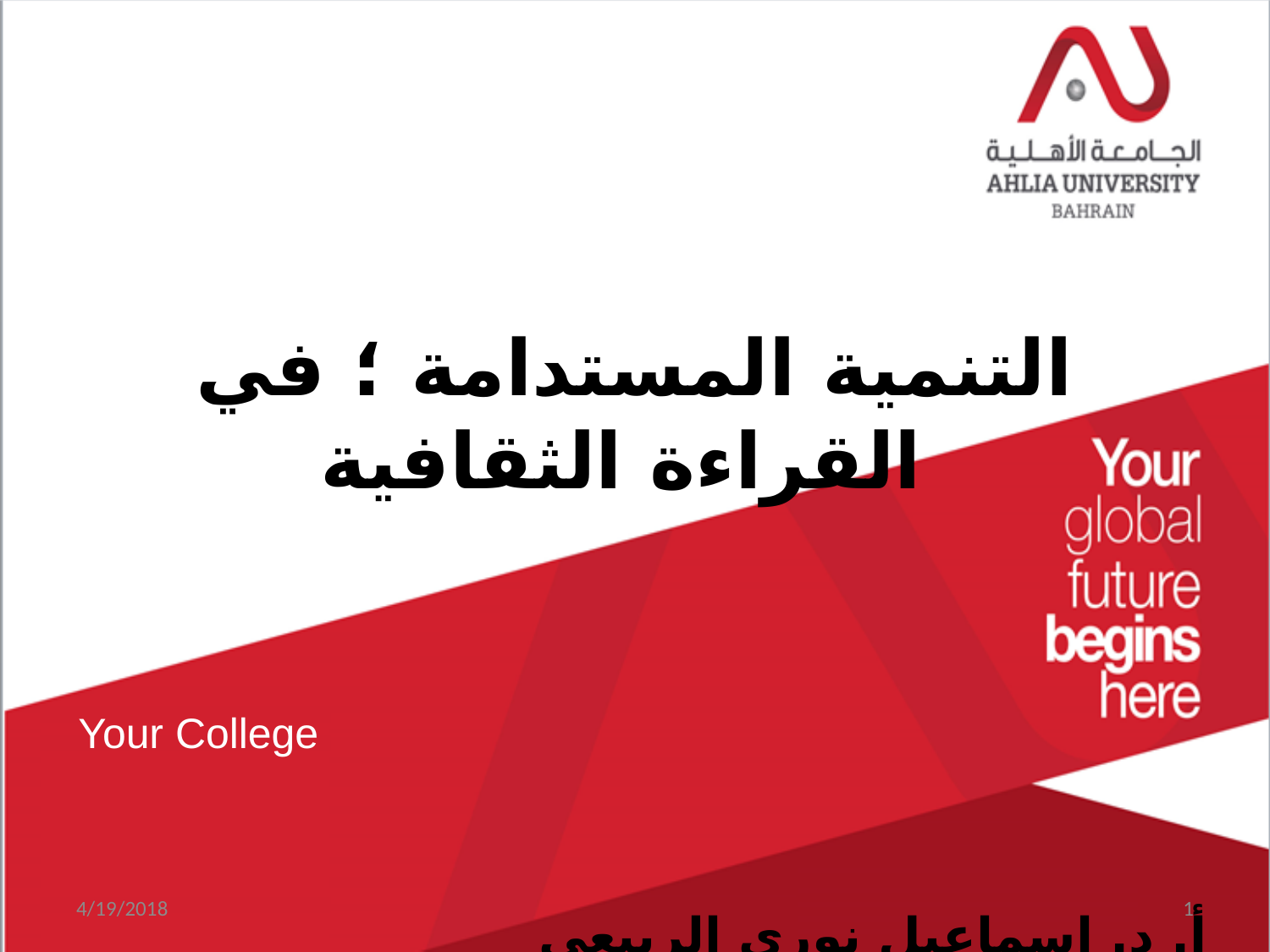

التنمية المستدامة ؛ في القراءة الثقافية
Your College
4/19/2018
1
أ. د. إسماعيل نوري الربيعي